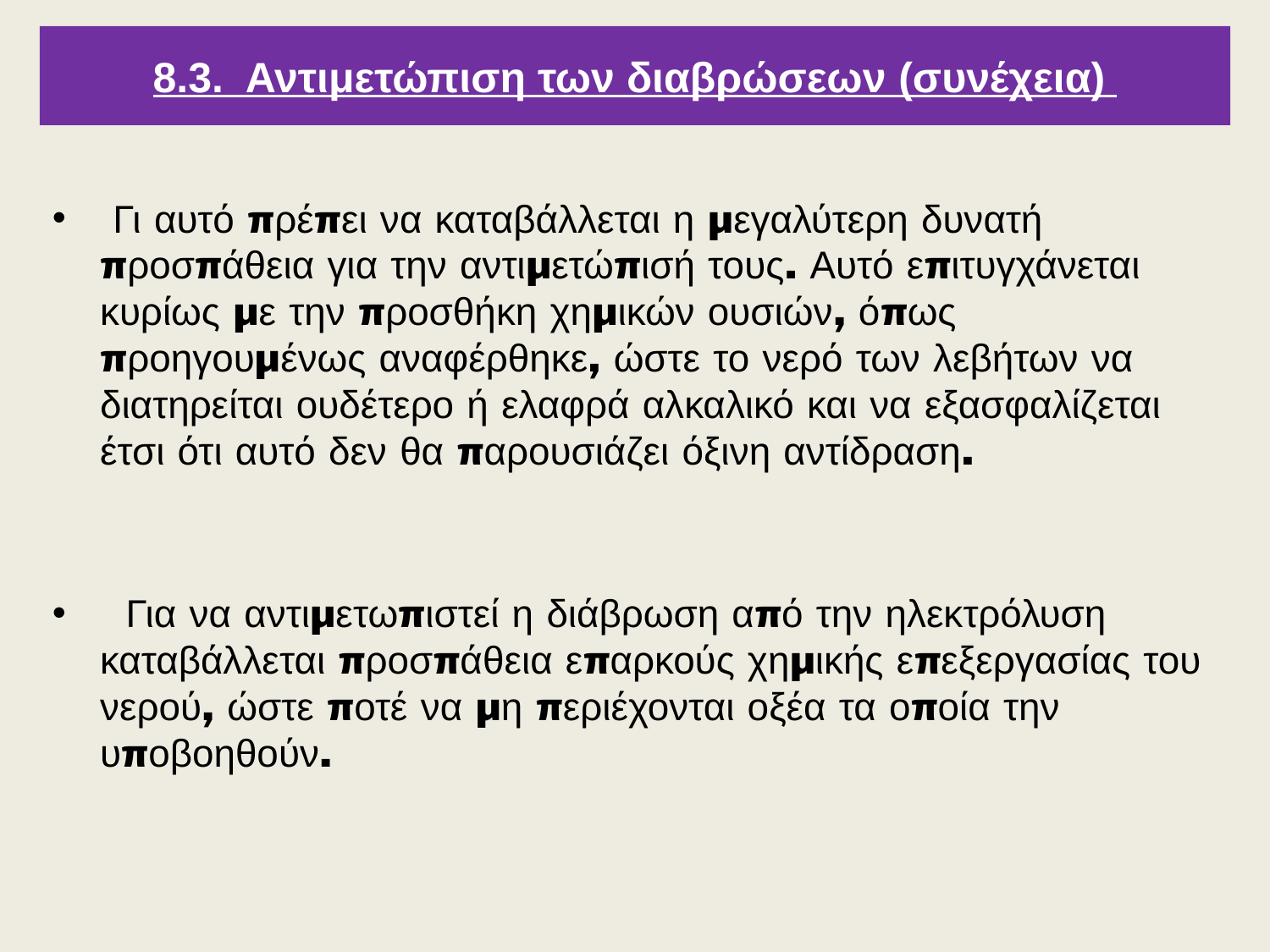

8.3.  Αντιμετώπιση των διαβρώσεων (συνέχεια)

 Γι αυτό πρέπει να καταβάλλεται η μεγαλύτερη δυνατή προσπάθεια για την αντιμετώπισή τους. Αυτό επιτυγχάνεται κυρίως με την προσθήκη χημικών ουσιών, όπως προηγουμένως αναφέρθηκε, ώστε το νερό των λεβήτων να διατηρείται ουδέτερο ή ελαφρά αλκαλικό και να εξασφαλίζεται έτσι ότι αυτό δεν θα παρουσιάζει όξινη αντίδραση.

  Για να αντιμετωπιστεί η διάβρωση από την ηλεκτρόλυση καταβάλλεται προσπάθεια επαρκούς χημικής επεξεργασίας του νερού, ώστε ποτέ να μη περιέχονται οξέα τα οποία την υποβοηθούν.